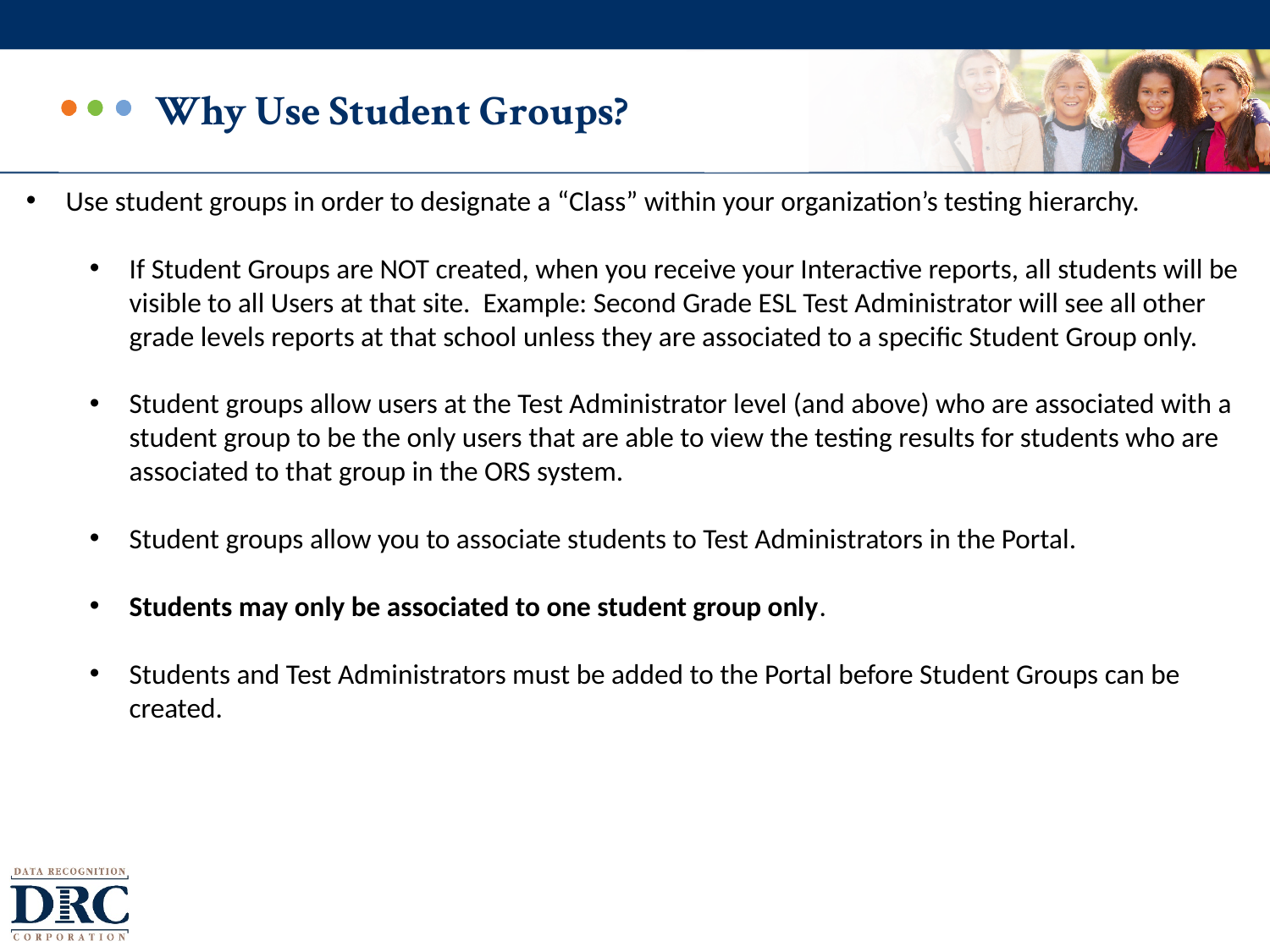

# Why Use Student Groups?
Use student groups in order to designate a “Class” within your organization’s testing hierarchy.

If Student Groups are NOT created, when you receive your Interactive reports, all students will be visible to all Users at that site.  Example: Second Grade ESL Test Administrator will see all other grade levels reports at that school unless they are associated to a specific Student Group only.

Student groups allow users at the Test Administrator level (and above) who are associated with a student group to be the only users that are able to view the testing results for students who are associated to that group in the ORS system.

Student groups allow you to associate students to Test Administrators in the Portal.

Students may only be associated to one student group only.

Students and Test Administrators must be added to the Portal before Student Groups can be created.